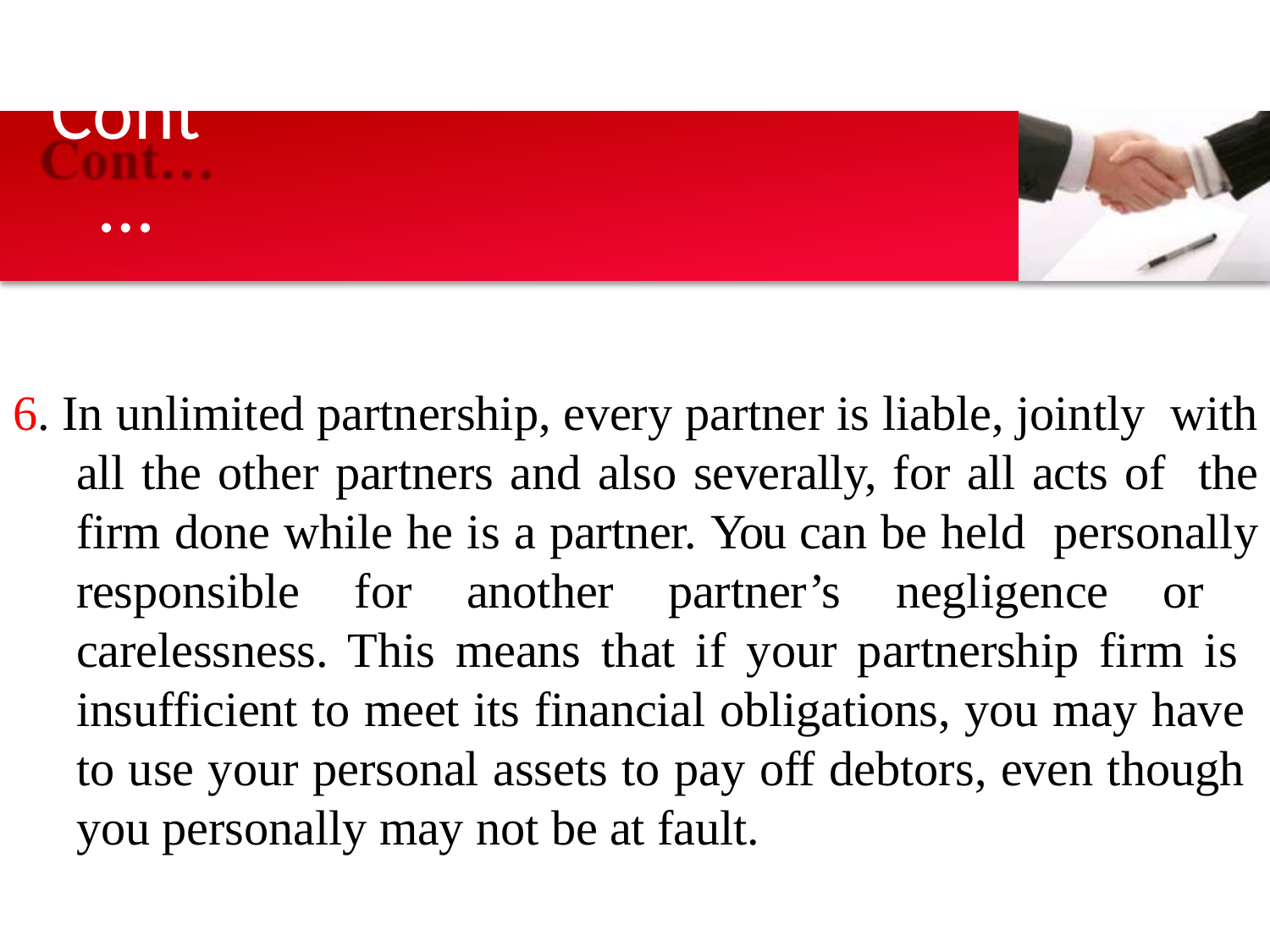

# Cont…
6. In unlimited partnership, every partner is liable, jointly  with all the other partners and also severally, for all acts of  the firm done while he is a partner. You can be held  personally responsible for another partner’s negligence or  carelessness. This means that if your partnership firm is  insufficient to meet its financial obligations, you may have  to use your personal assets to pay off debtors, even though  you personally may not be at fault.